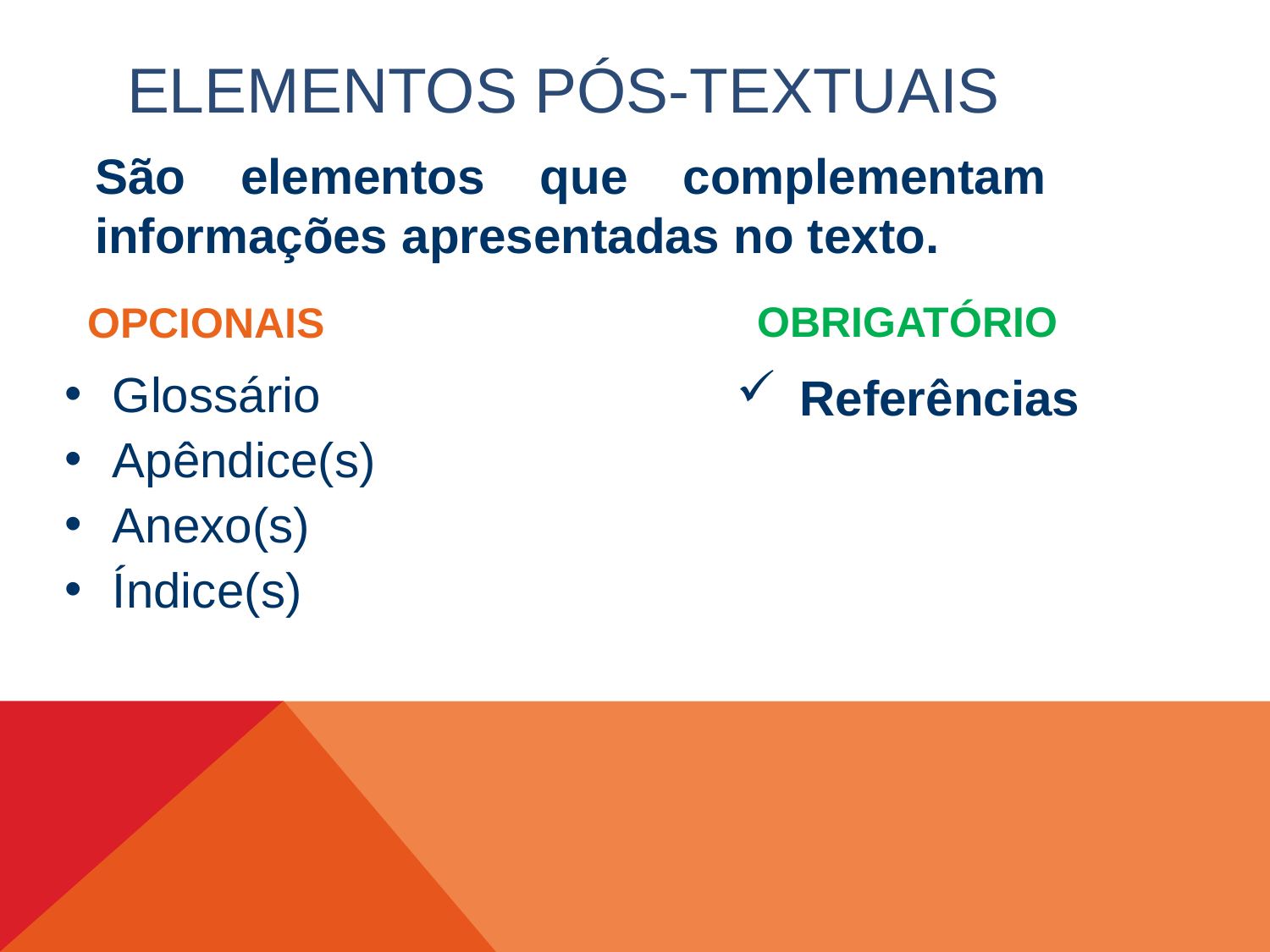

# Elementos pós-textuais
São    elementos    que    complementam informações apresentadas no texto.
OBRIGATÓRIO
OPCIONAIS
Glossário
Apêndice(s)
Anexo(s)
Índice(s)
Referências